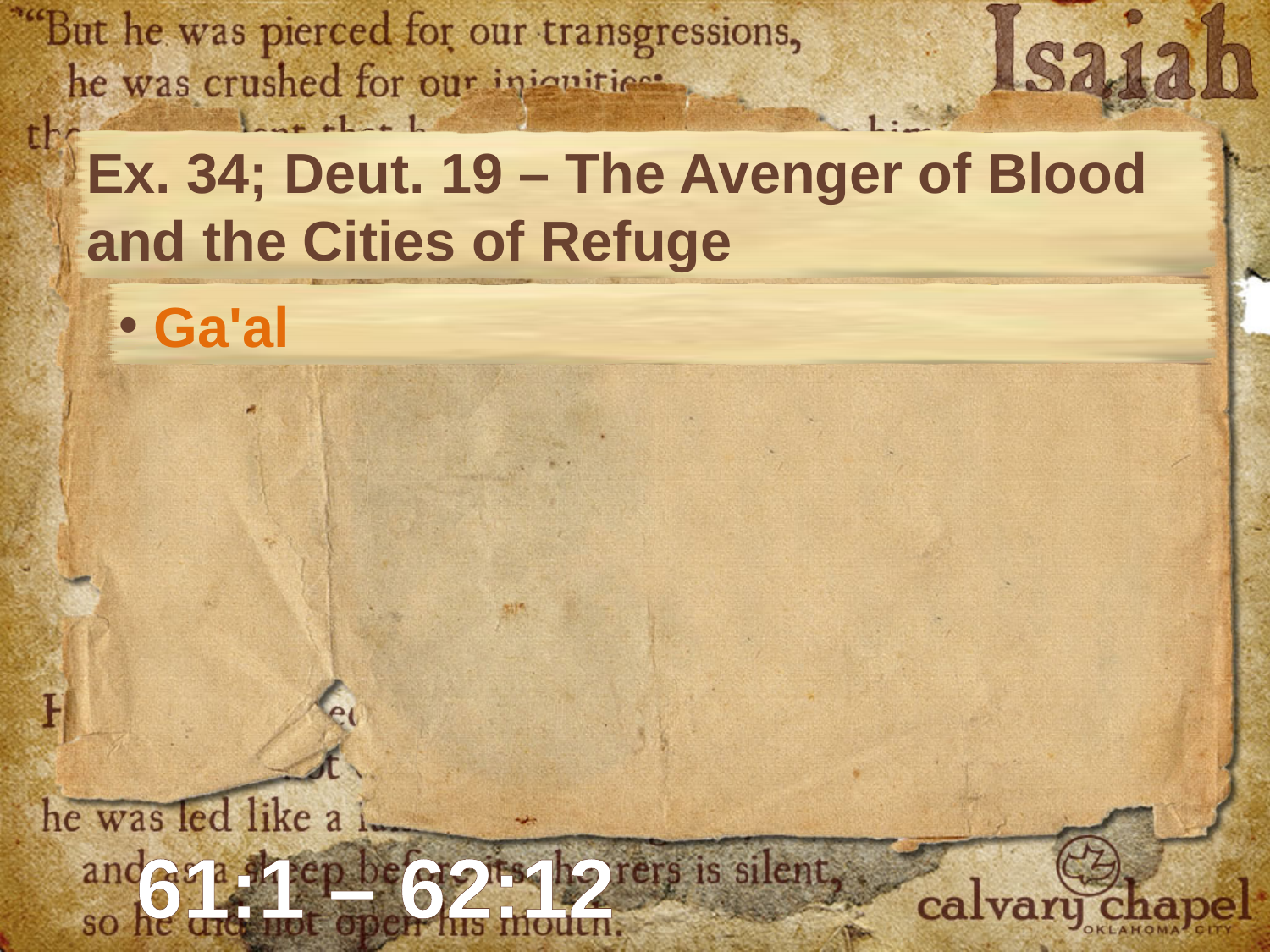

Ex. 34; Deut. 19 – The Avenger of Blood and the Cities of Refuge
 Ga'al
61:1 – 62:12